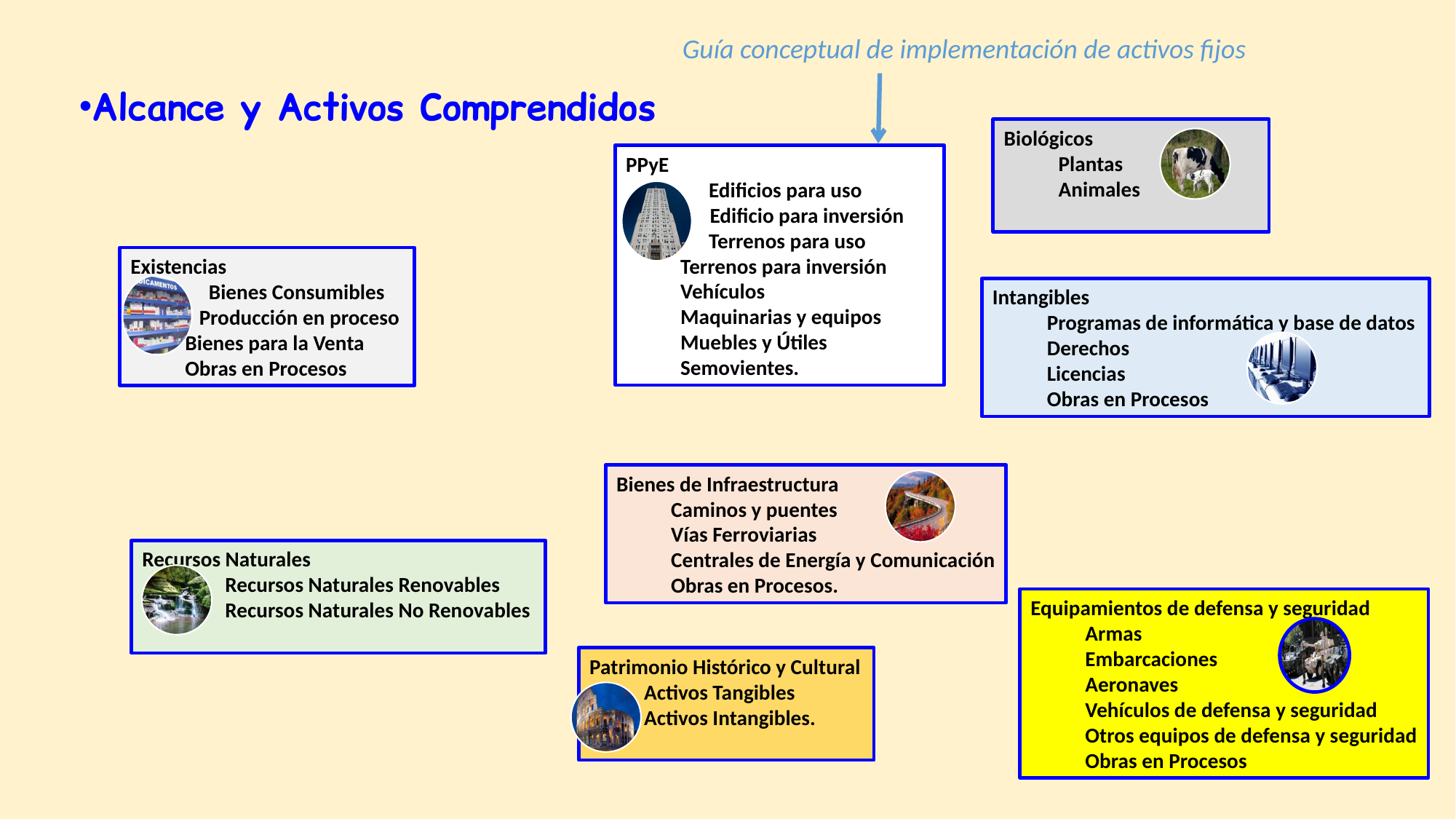

Guía conceptual de implementación de activos fijos
Alcance y Activos Comprendidos

Biológicos
Plantas
Animales

PPyE
      Edificios para uso
Edificio para inversión
      Terrenos para uso
Terrenos para inversión
Vehículos
Maquinarias y equipos
Muebles y Útiles
Semovientes.

Existencias
     Bienes Consumibles
   Producción en proceso
Bienes para la Venta
Obras en Procesos

Intangibles
Programas de informática y base de datos
Derechos
Licencias
Obras en Procesos

Bienes de Infraestructura
Caminos y puentes
Vías Ferroviarias
Centrales de Energía y Comunicación
Obras en Procesos.

Recursos Naturales
      Recursos Naturales Renovables
      Recursos Naturales No Renovables

Equipamientos de defensa y seguridad
Armas
Embarcaciones
Aeronaves
Vehículos de defensa y seguridad
Otros equipos de defensa y seguridad
Obras en Procesos

Patrimonio Histórico y Cultural
Activos Tangibles
Activos Intangibles.